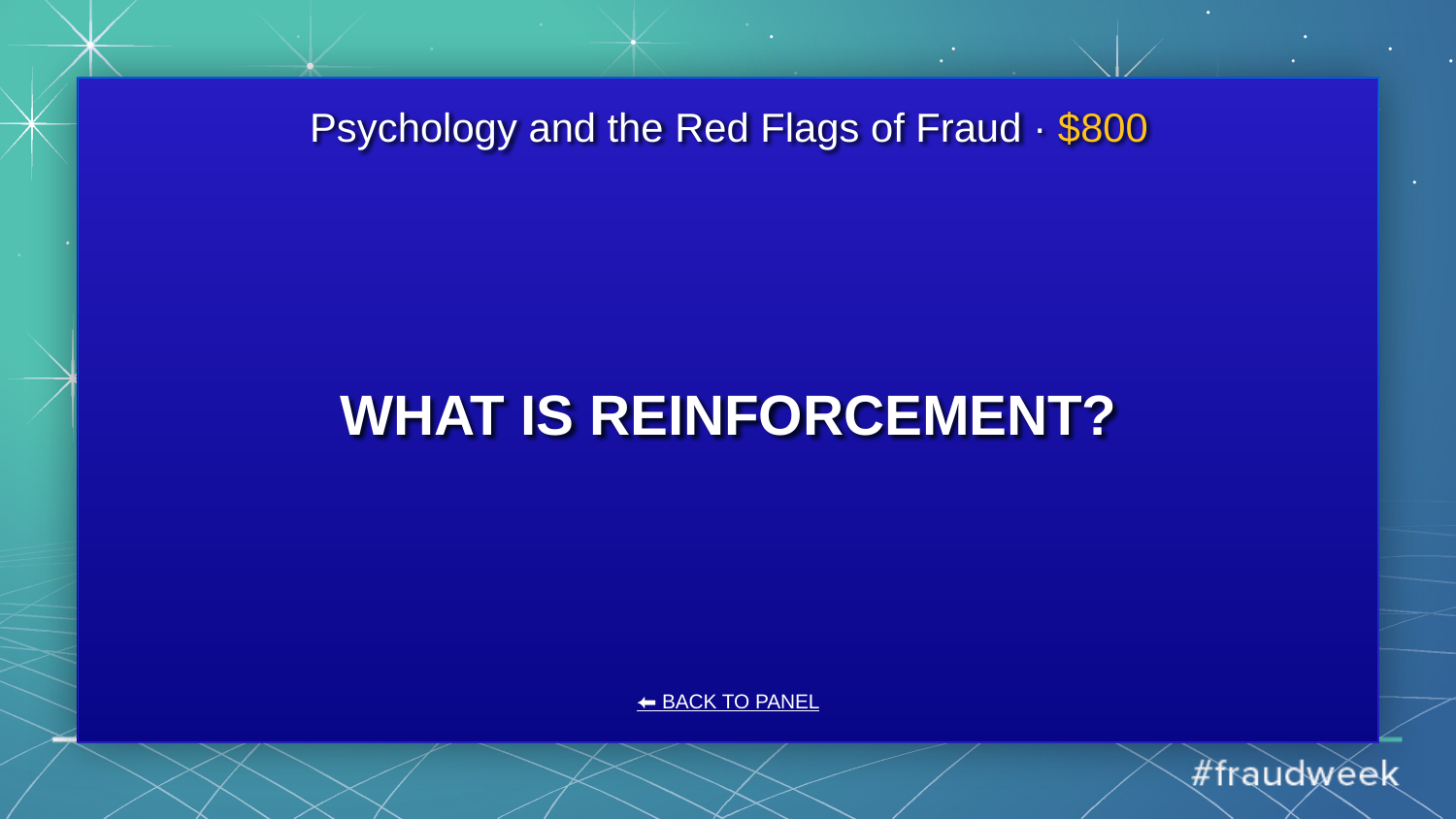

Psychology and the Red Flags of Fraud · $800
# WHAT IS REINFORCEMENT?